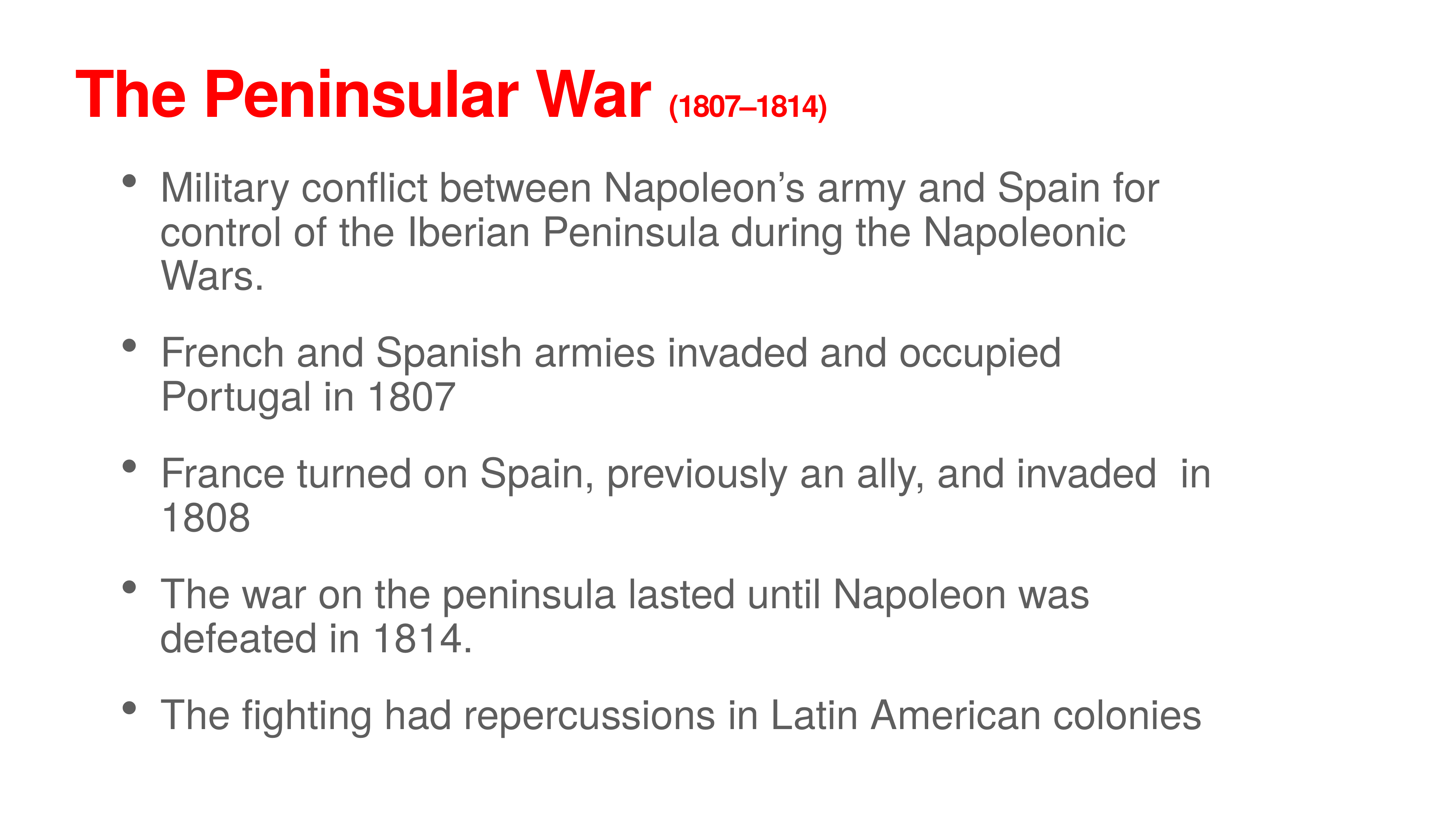

# The Peninsular War (1807–1814)
Military conflict between Napoleon’s army and Spain for control of the Iberian Peninsula during the Napoleonic Wars.
French and Spanish armies invaded and occupied Portugal in 1807
France turned on Spain, previously an ally, and invaded  in 1808
The war on the peninsula lasted until Napoleon was defeated in 1814.
The fighting had repercussions in Latin American colonies